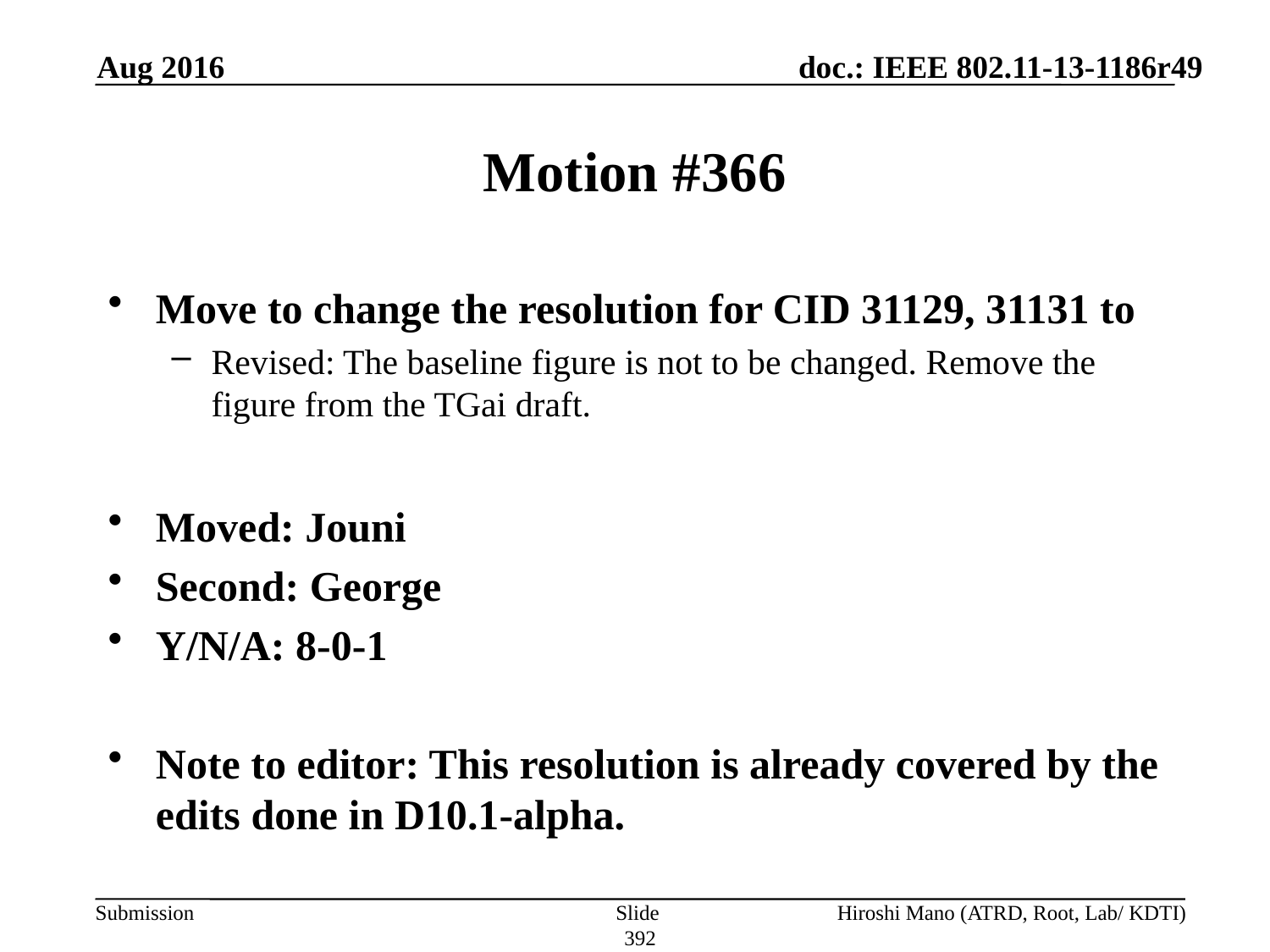

Aug 2016
# Motion #366
Move to change the resolution for CID 31129, 31131 to
Revised: The baseline figure is not to be changed. Remove the figure from the TGai draft.

Moved: Jouni
Second: George
Y/N/A: 8-0-1

Note to editor: This resolution is already covered by the edits done in D10.1-alpha.
Slide 392
Hiroshi Mano (ATRD, Root, Lab/ KDTI)